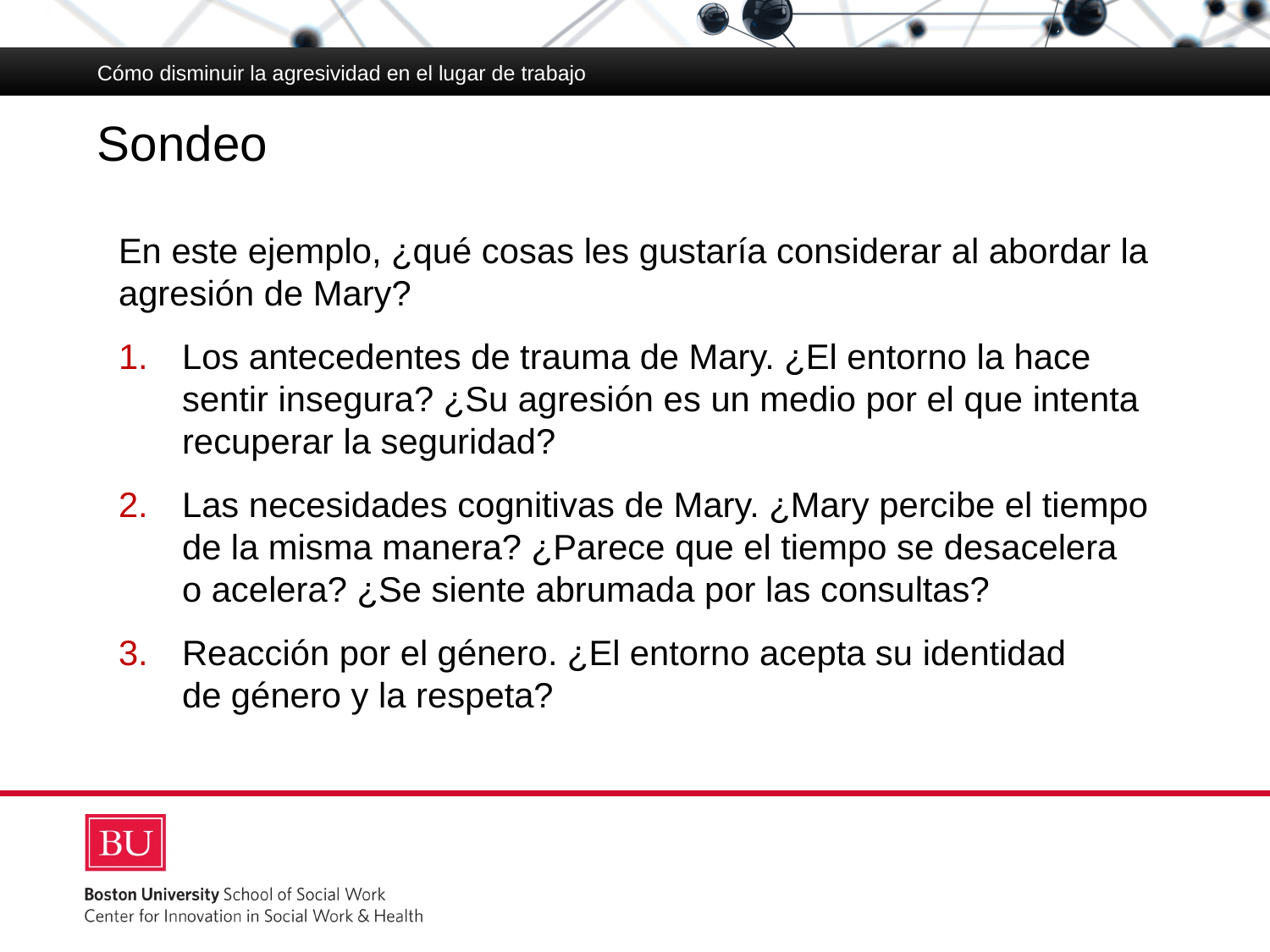

Cómo disminuir la agresividad en el lugar de trabajo
# Sondeo
En este ejemplo, ¿qué cosas les gustaría considerar al abordar la agresión de Mary?
Los antecedentes de trauma de Mary. ¿El entorno la hace sentir insegura? ¿Su agresión es un medio por el que intenta recuperar la seguridad?
Las necesidades cognitivas de Mary. ¿Mary percibe el tiempo de la misma manera? ¿Parece que el tiempo se desacelera
o acelera? ¿Se siente abrumada por las consultas?
Reacción por el género. ¿El entorno acepta su identidad
de género y la respeta?